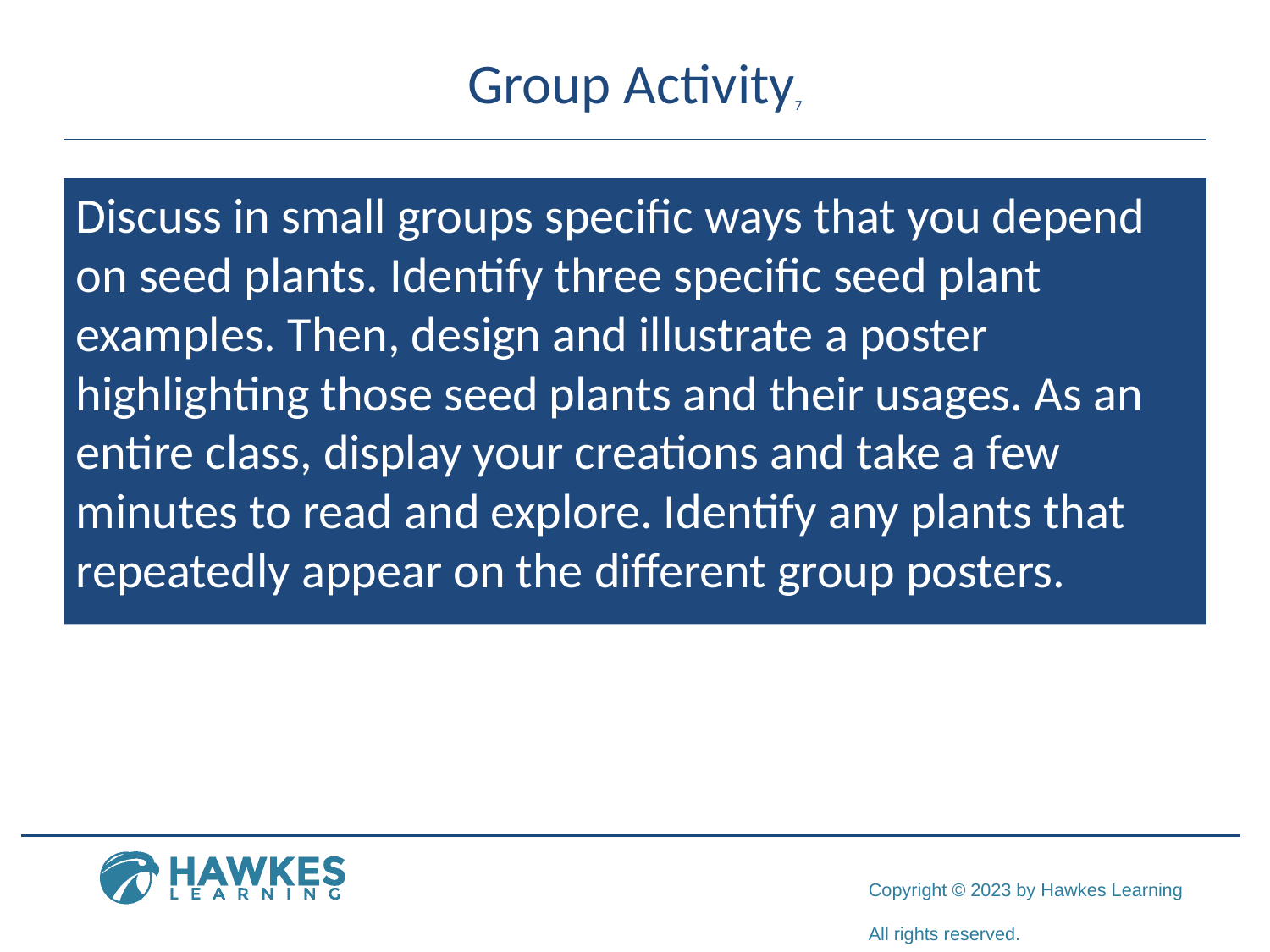

# Group Activity7
Discuss in small groups specific ways that you depend on seed plants. Identify three specific seed plant examples. Then, design and illustrate a poster highlighting those seed plants and their usages. As an entire class, display your creations and take a few minutes to read and explore. Identify any plants that repeatedly appear on the different group posters.